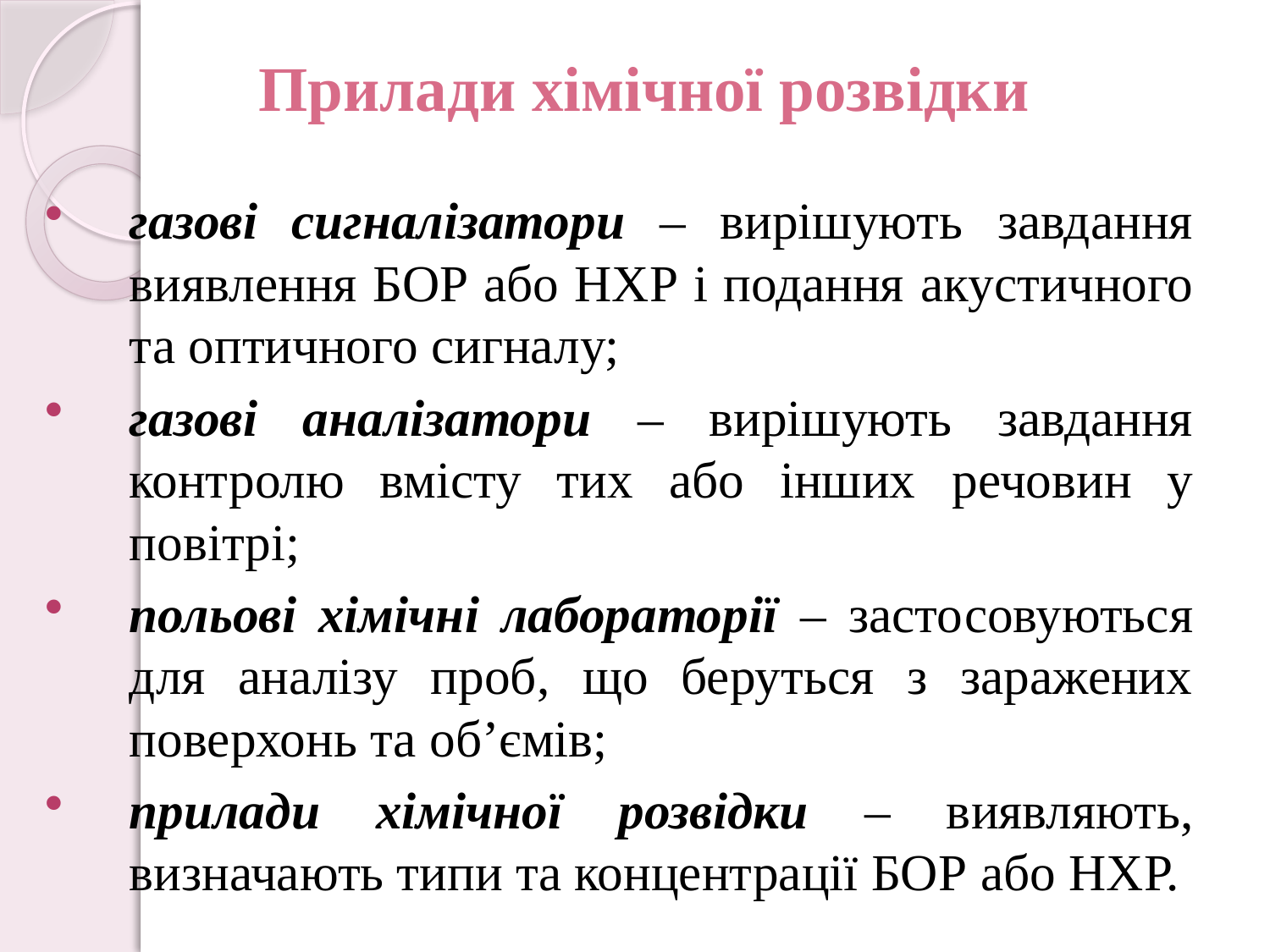

# Прилади хімічної розвідки
газові сигналізатори – вирішують завдання виявлення БОР або НХР і подання акустичного та оптичного сигналу;
газові аналізатори – вирішують завдання контролю вмісту тих або інших речовин у повітрі;
польові хімічні лабораторії – застосовуються для аналізу проб, що беруться з заражених поверхонь та об’ємів;
прилади хімічної розвідки – виявляють, визначають типи та концентрації БОР або НХР.